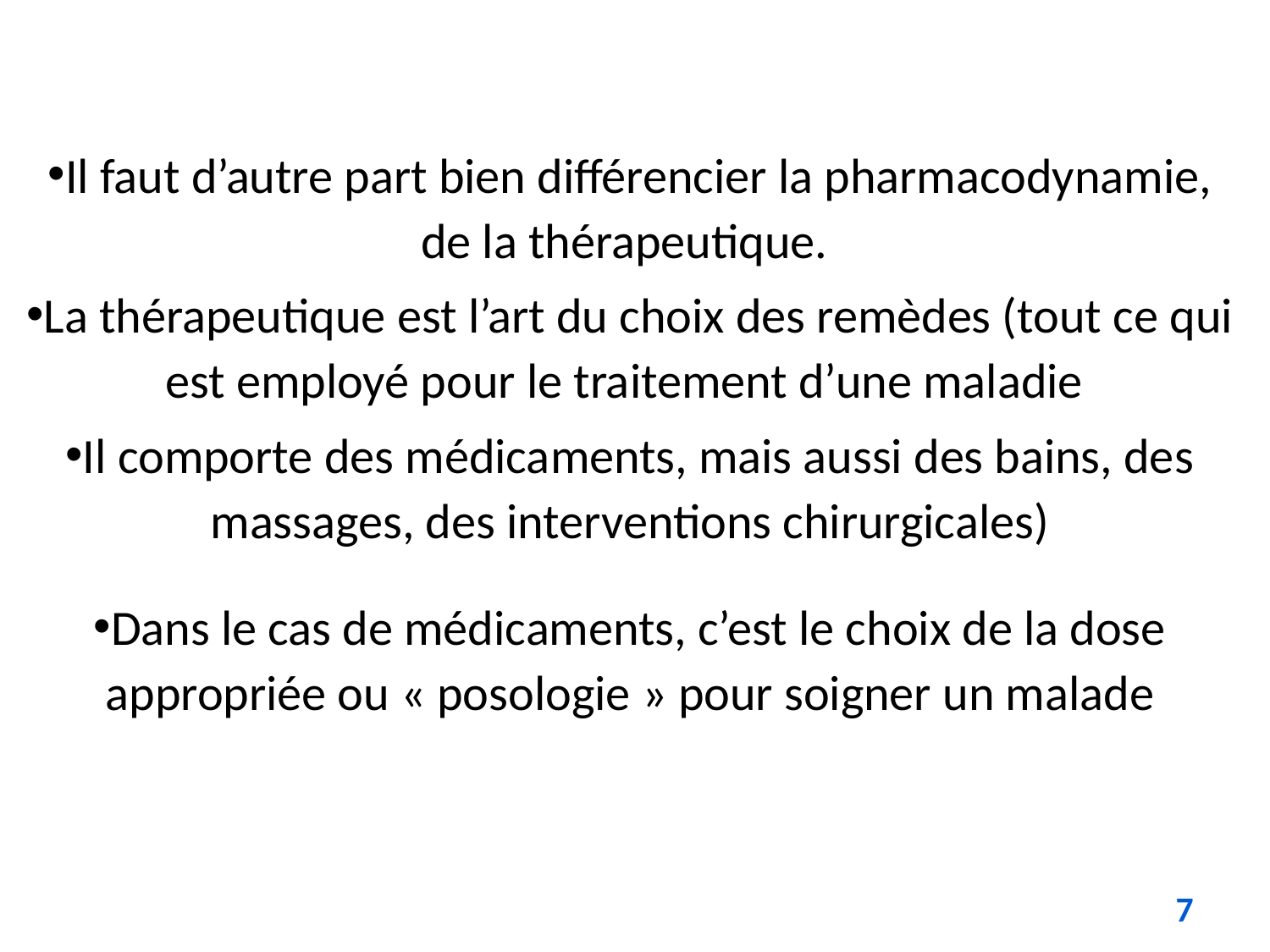

Il faut d’autre part bien différencier la pharmacodynamie, de la thérapeutique.
La thérapeutique est l’art du choix des remèdes (tout ce qui est employé pour le traitement d’une maladie
Il comporte des médicaments, mais aussi des bains, des massages, des interventions chirurgicales)

Dans le cas de médicaments, c’est le choix de la dose appropriée ou « posologie » pour soigner un malade
7